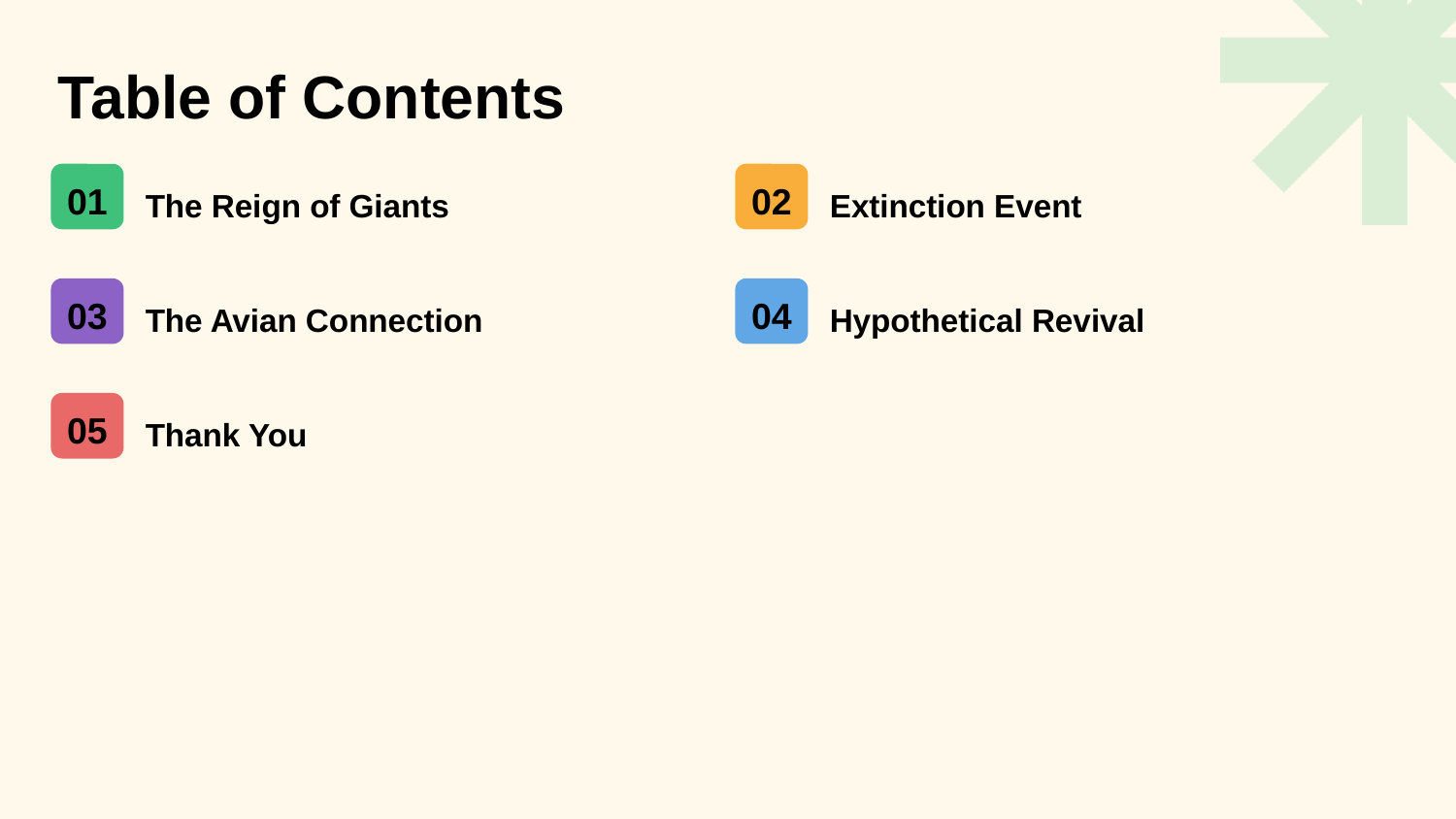

Table of Contents

01
The Reign of Giants
02
Extinction Event

03
The Avian Connection
04
Hypothetical Revival

05
Thank You